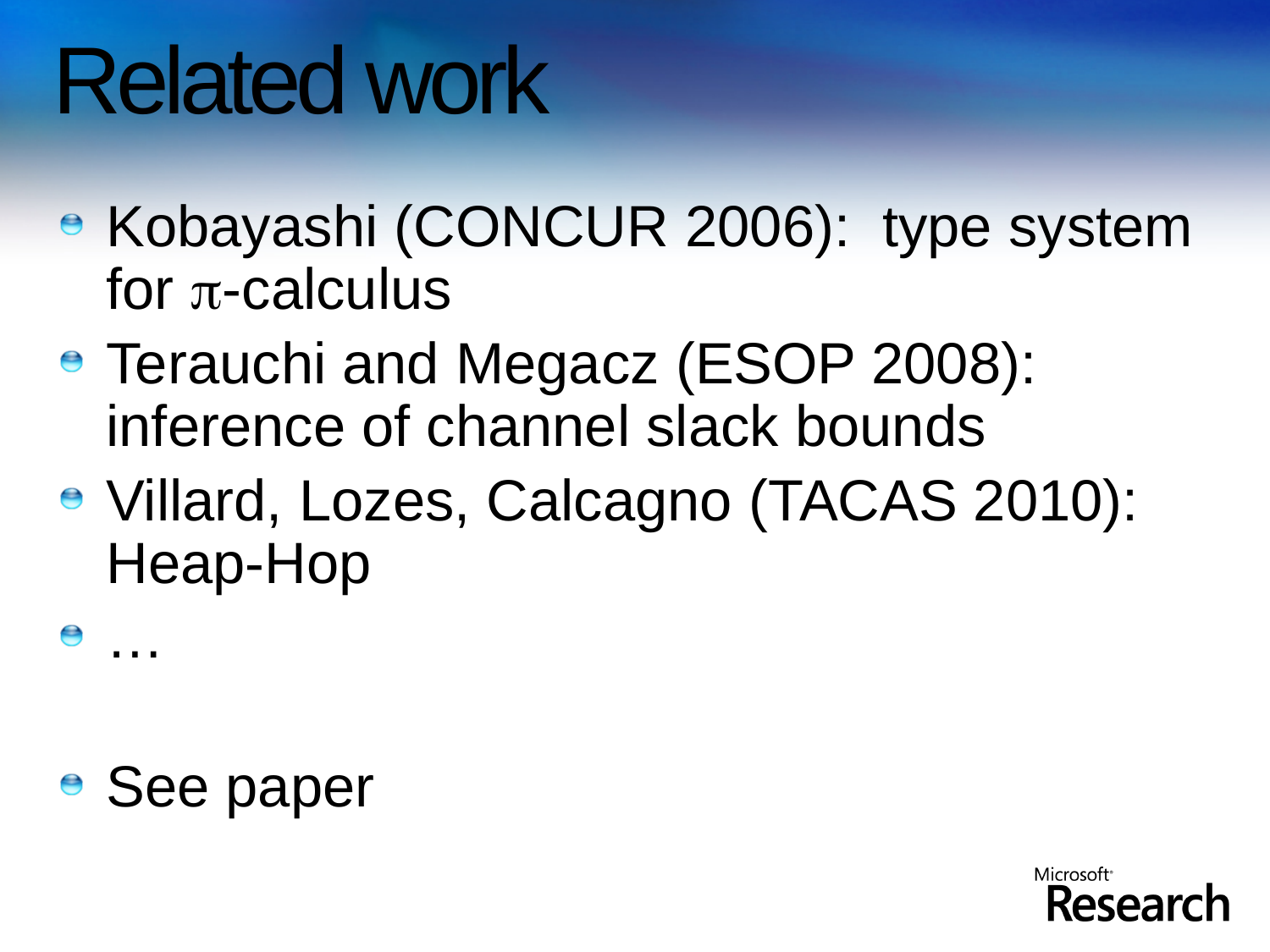

# Related work
Kobayashi (CONCUR 2006):  type system for π-calculus
Terauchi and Megacz (ESOP 2008):  inference of channel slack bounds
Villard, Lozes, Calcagno (TACAS 2010):  Heap-Hop
…

See paper